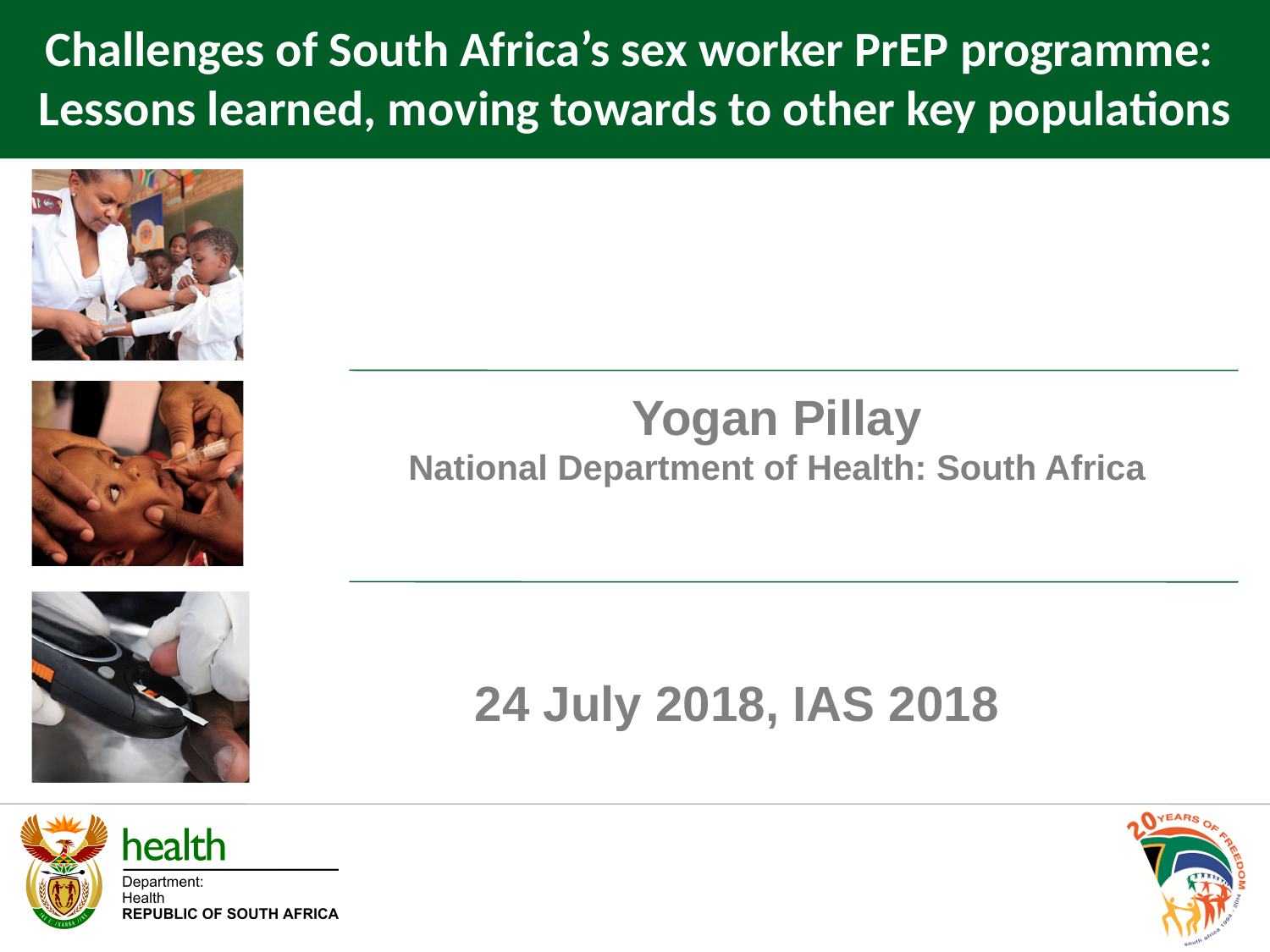

Challenges of South Africa’s sex worker PrEP programme:  Lessons learned, moving towards to other key populations
Yogan Pillay
National Department of Health: South Africa
24 July 2018, IAS 2018